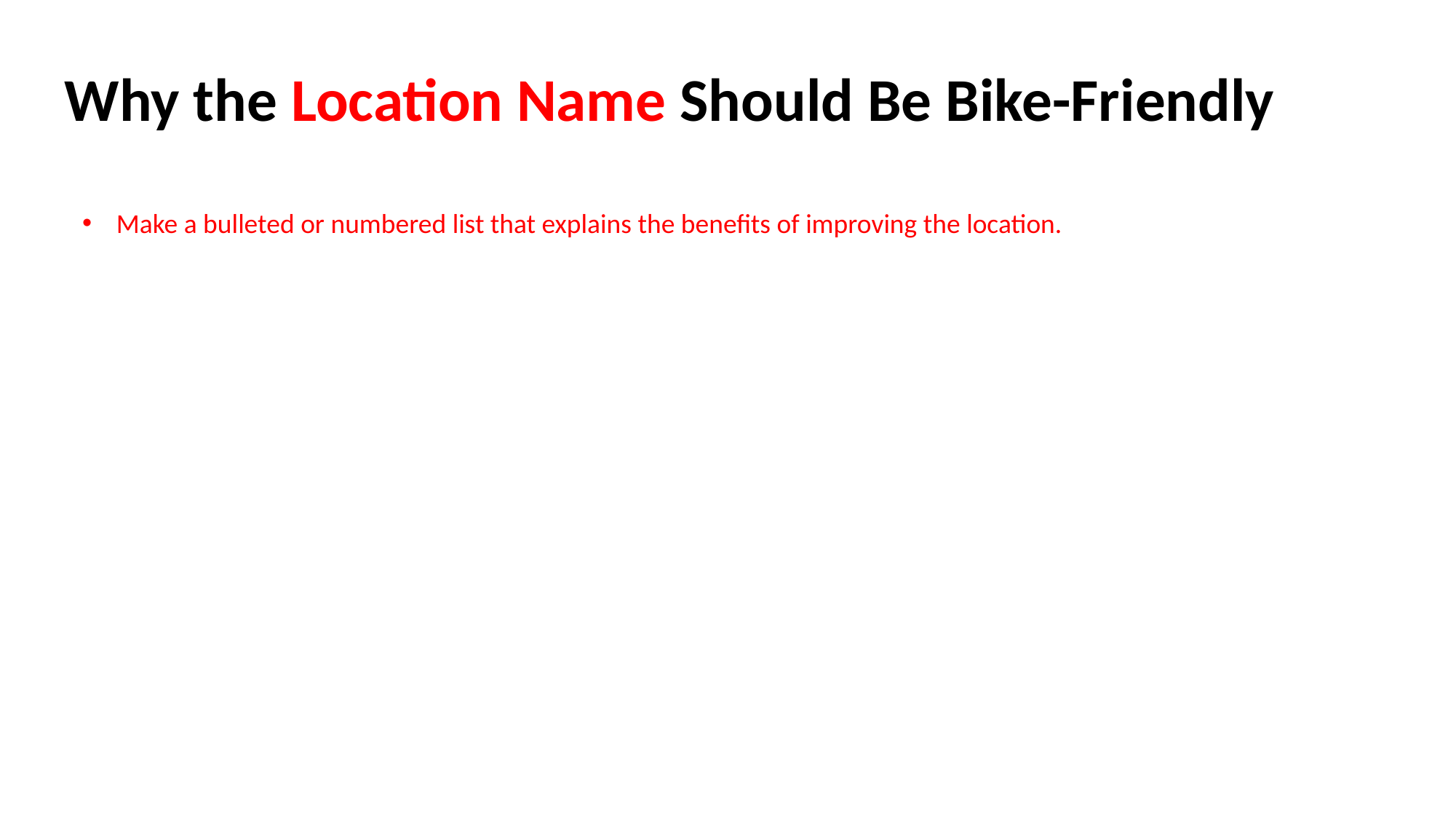

Why the Location Name Should Be Bike-Friendly

Make a bulleted or numbered list that explains the benefits of improving the location.